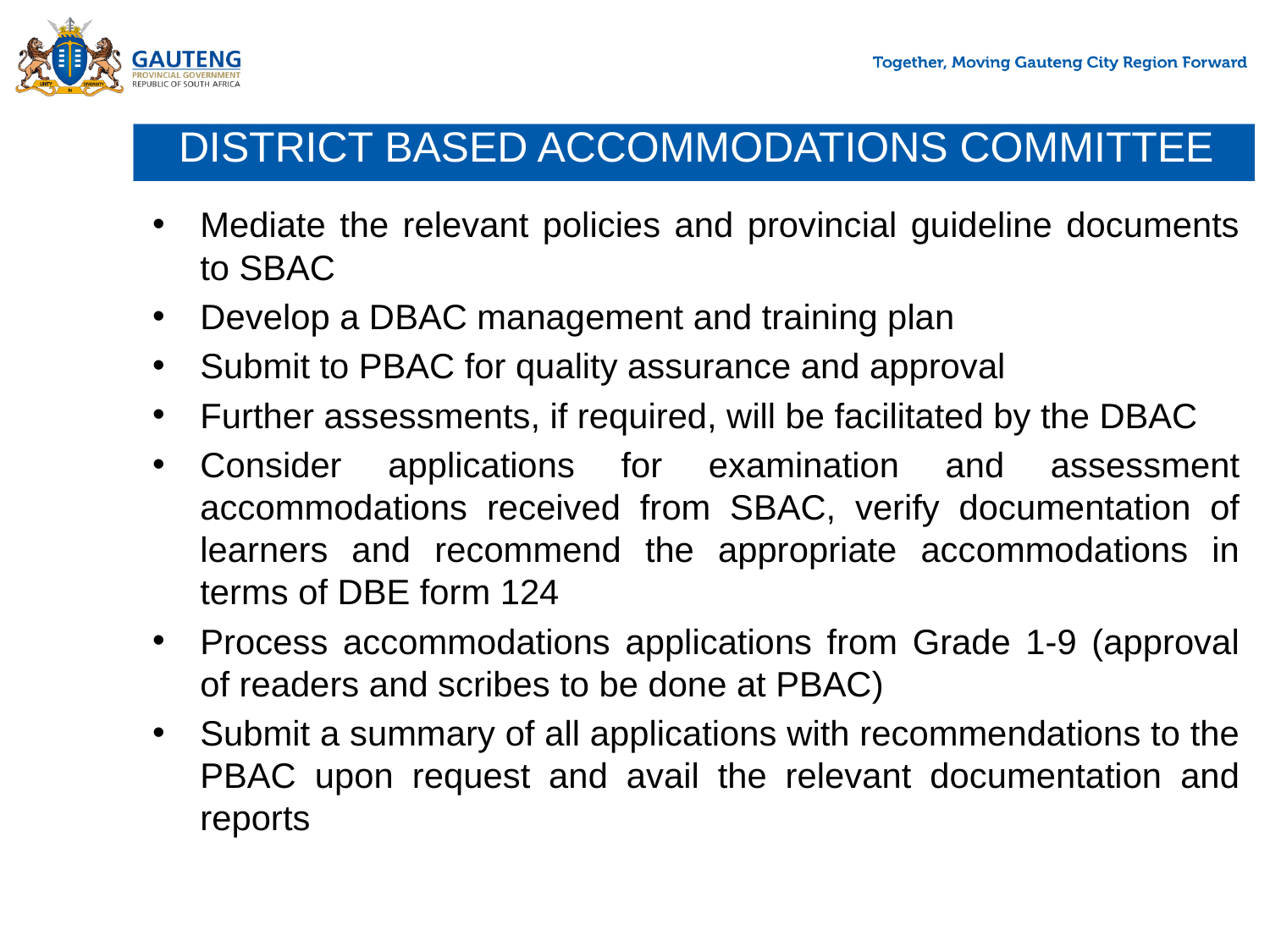

# DISTRICT BASED ACCOMMODATIONS COMMITTEE
Mediate the relevant policies and provincial guideline documents to SBAC
Develop a DBAC management and training plan
Submit to PBAC for quality assurance and approval
Further assessments, if required, will be facilitated by the DBAC
Consider applications for examination and assessment accommodations received from SBAC, verify documentation of learners and recommend the appropriate accommodations in terms of DBE form 124
Process accommodations applications from Grade 1-9 (approval of readers and scribes to be done at PBAC)
Submit a summary of all applications with recommendations to the PBAC upon request and avail the relevant documentation and reports